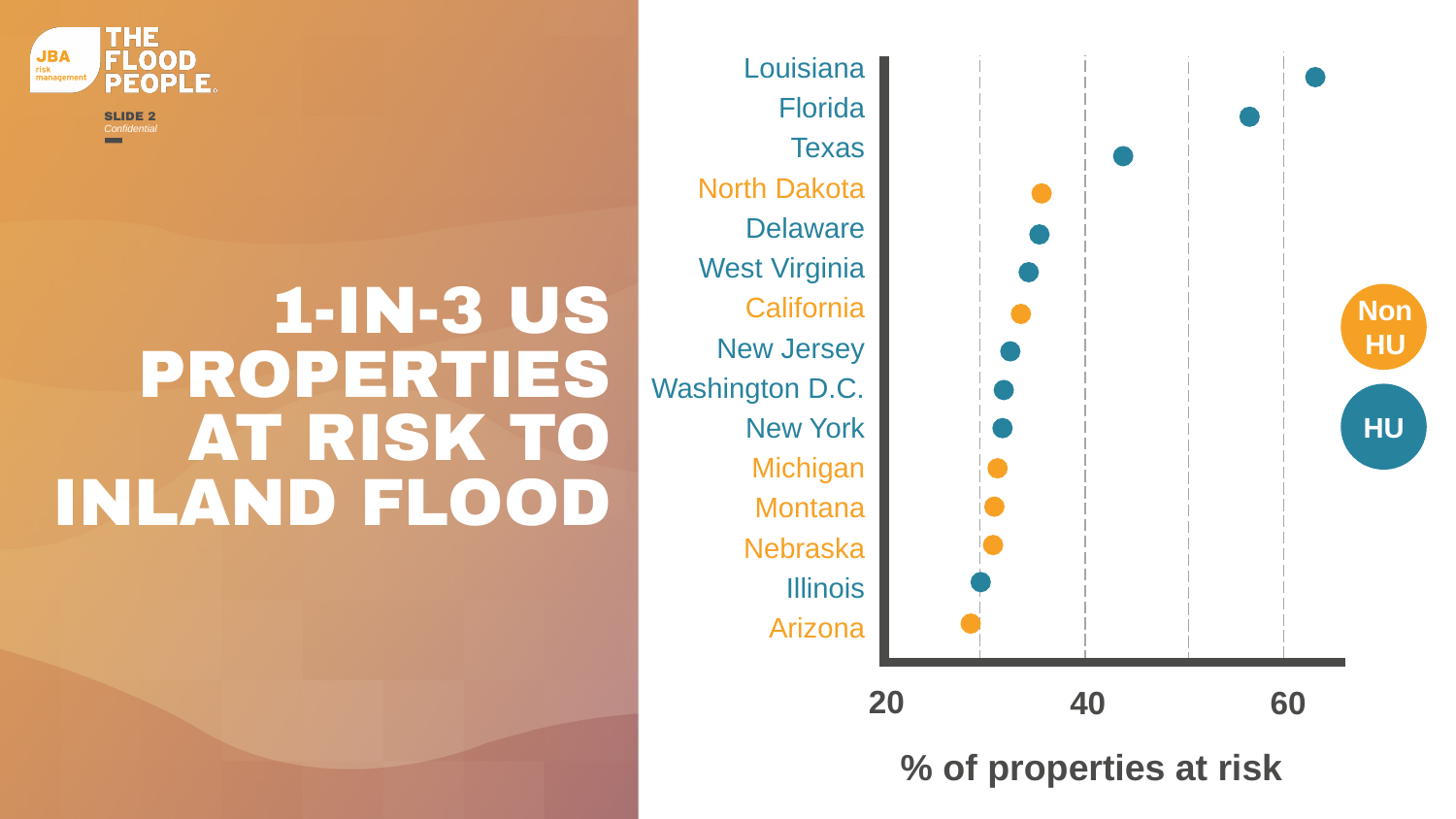

Louisiana
Florida
Texas
North Dakota
Delaware
West Virginia
California
New Jersey
Washington D.C.
New York
Michigan
Montana
Nebraska
Illinois
Arizona

Non
HU

HU

20
40
60
% of properties at risk
# 1-in-3 US properties at risk to inland flood